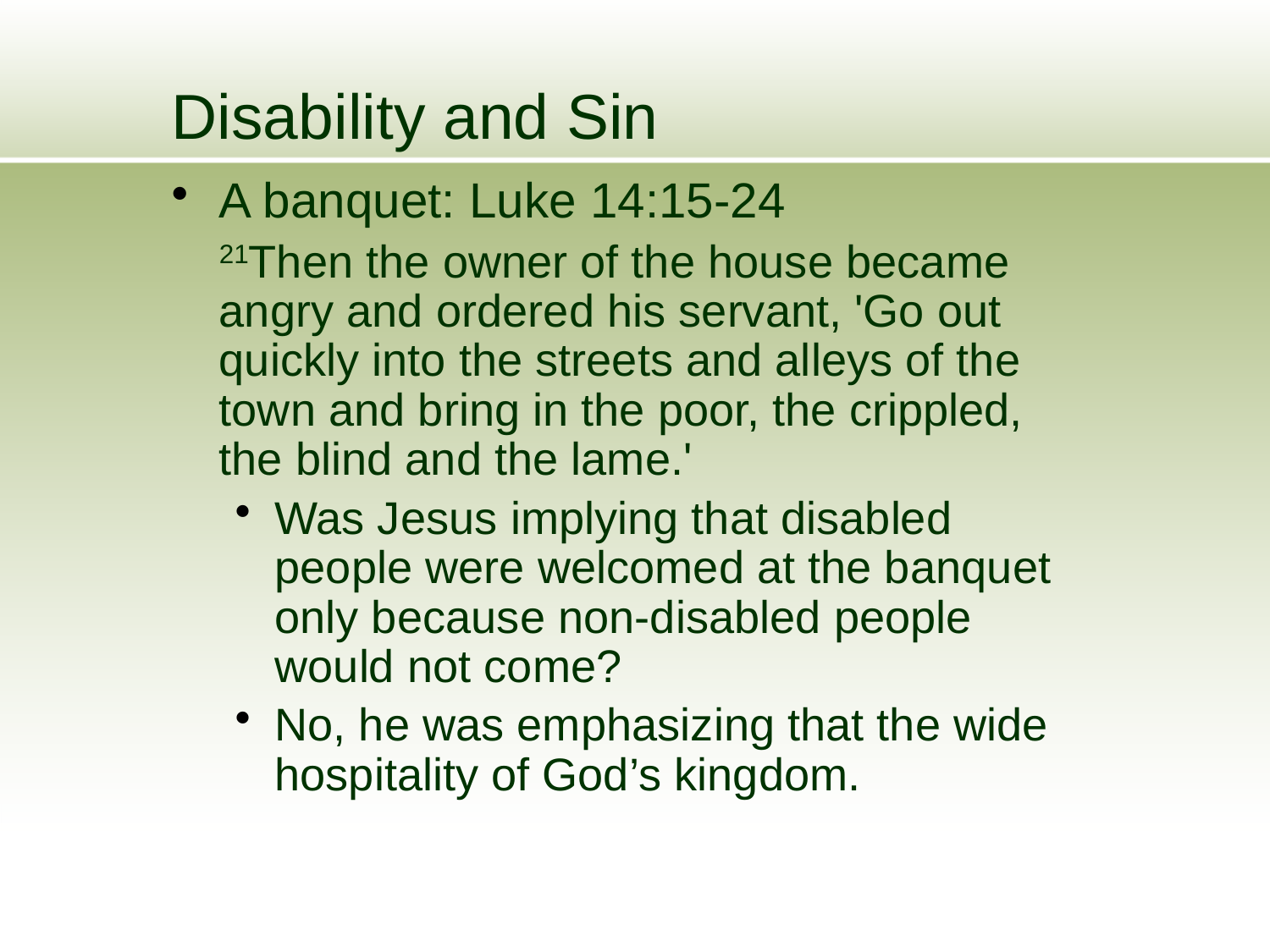

# Disability and Sin
A banquet: Luke 14:15-24
	21Then the owner of the house became angry and ordered his servant, 'Go out quickly into the streets and alleys of the town and bring in the poor, the crippled, the blind and the lame.'
Was Jesus implying that disabled people were welcomed at the banquet only because non-disabled people would not come?
No, he was emphasizing that the wide hospitality of God’s kingdom.